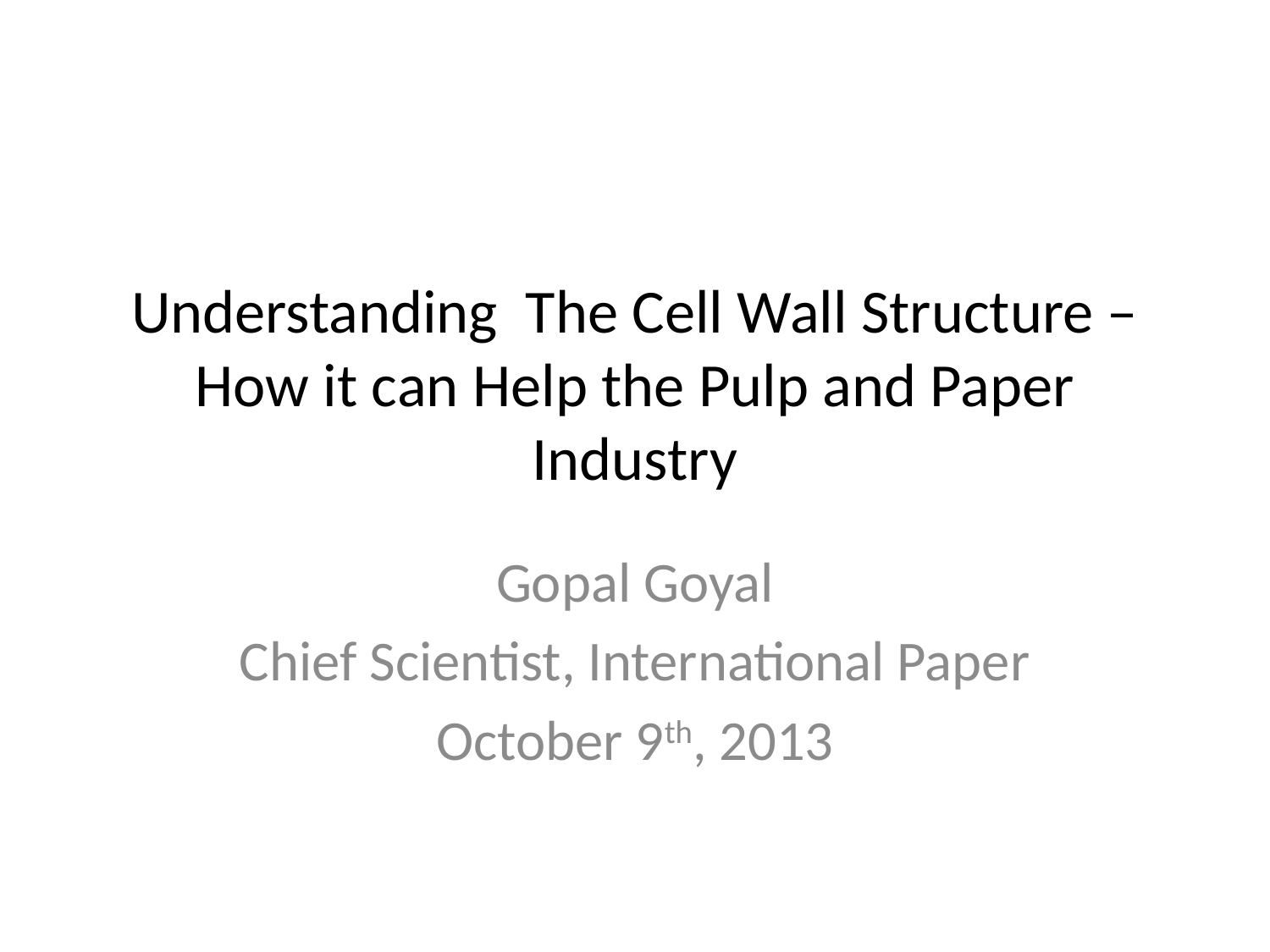

# Understanding  The Cell Wall Structure – How it can Help the Pulp and Paper Industry
Gopal Goyal
Chief Scientist, International Paper
October 9th, 2013